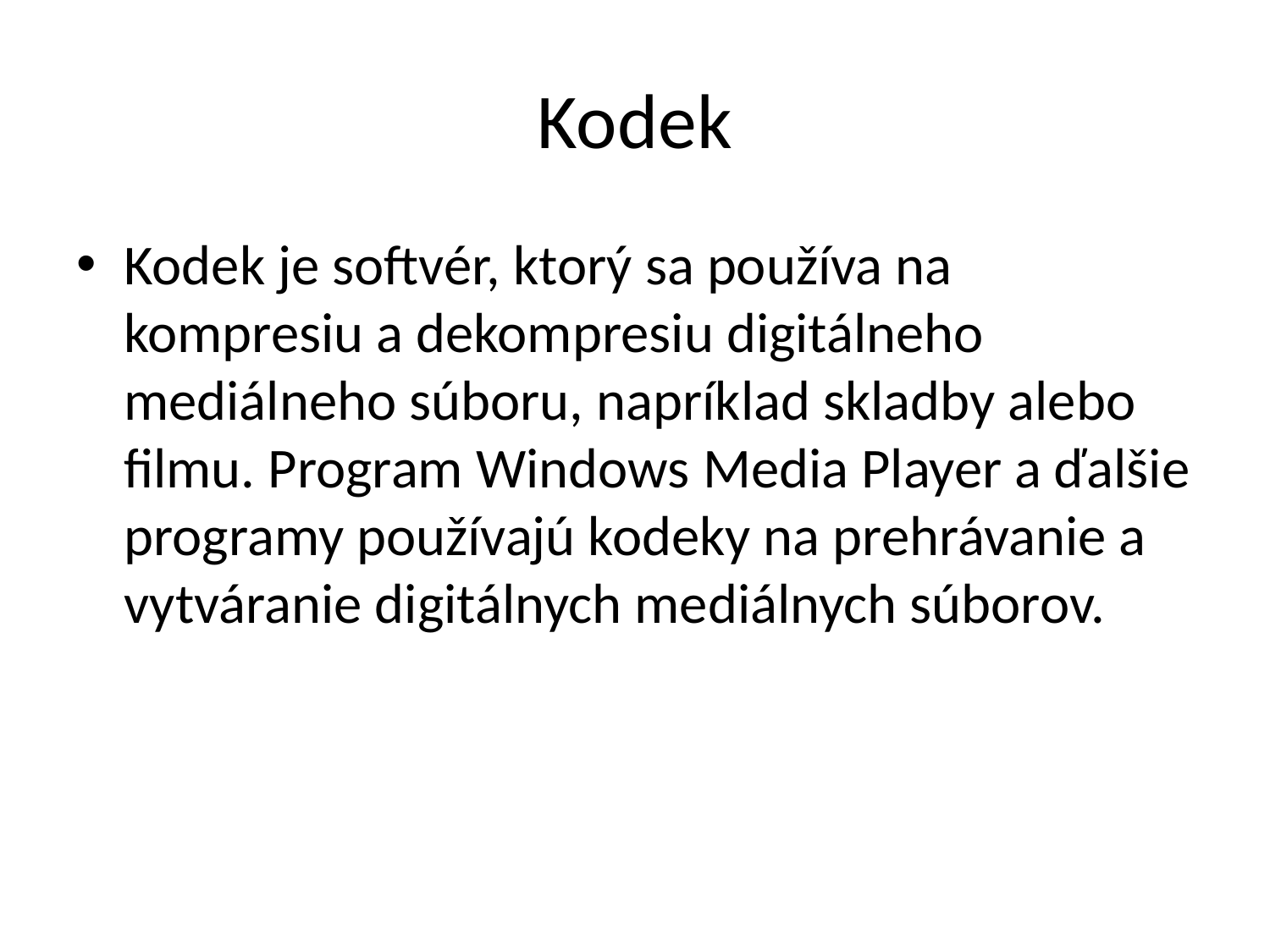

# Kodek
Kodek je softvér, ktorý sa používa na kompresiu a dekompresiu digitálneho mediálneho súboru, napríklad skladby alebo filmu. Program Windows Media Player a ďalšie programy používajú kodeky na prehrávanie a vytváranie digitálnych mediálnych súborov.